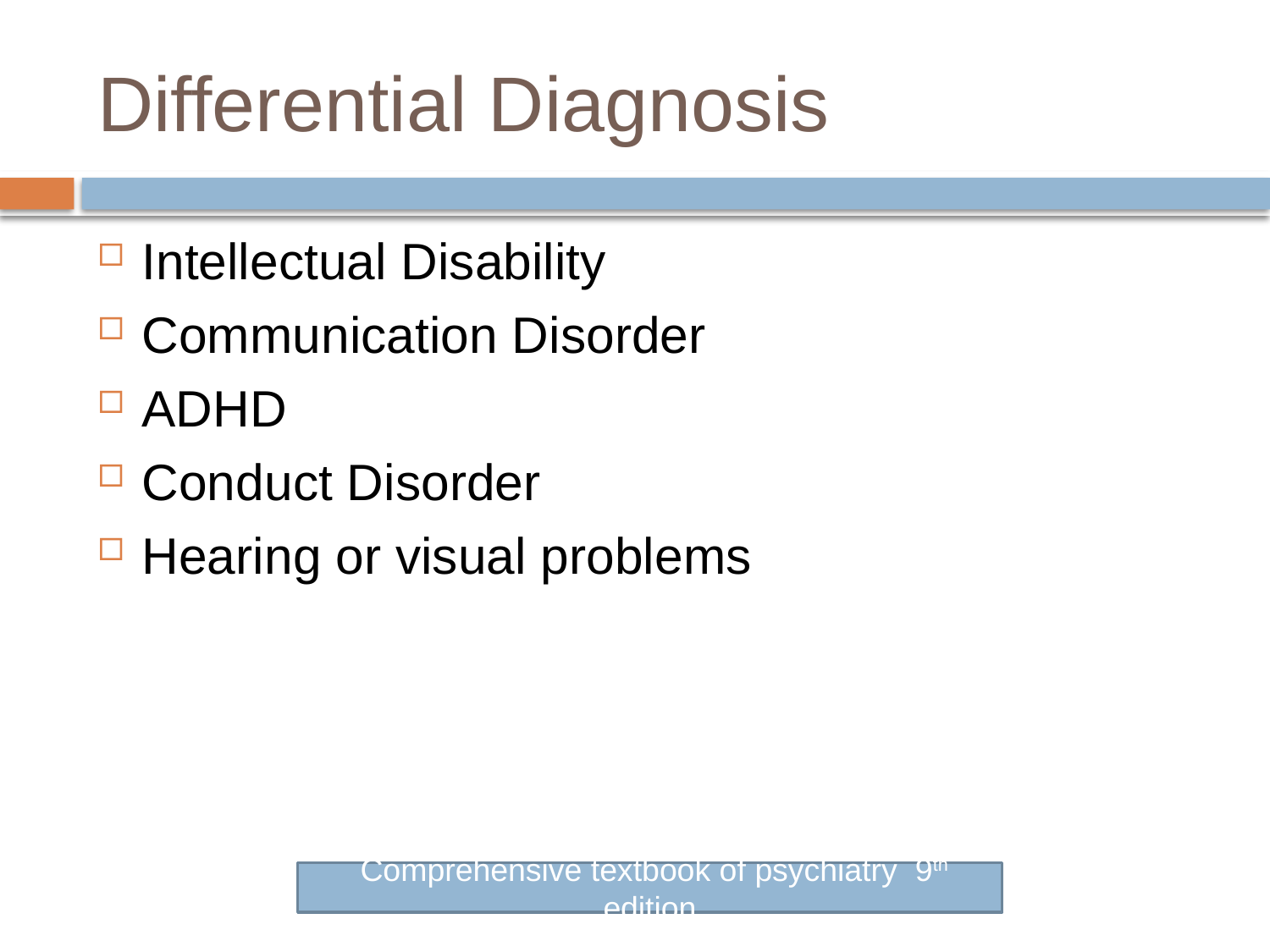

# Differential Diagnosis
Intellectual Disability
Communication Disorder
ADHD
Conduct Disorder
Hearing or visual problems

 Comprehensive textbook of psychiatry  9th edition